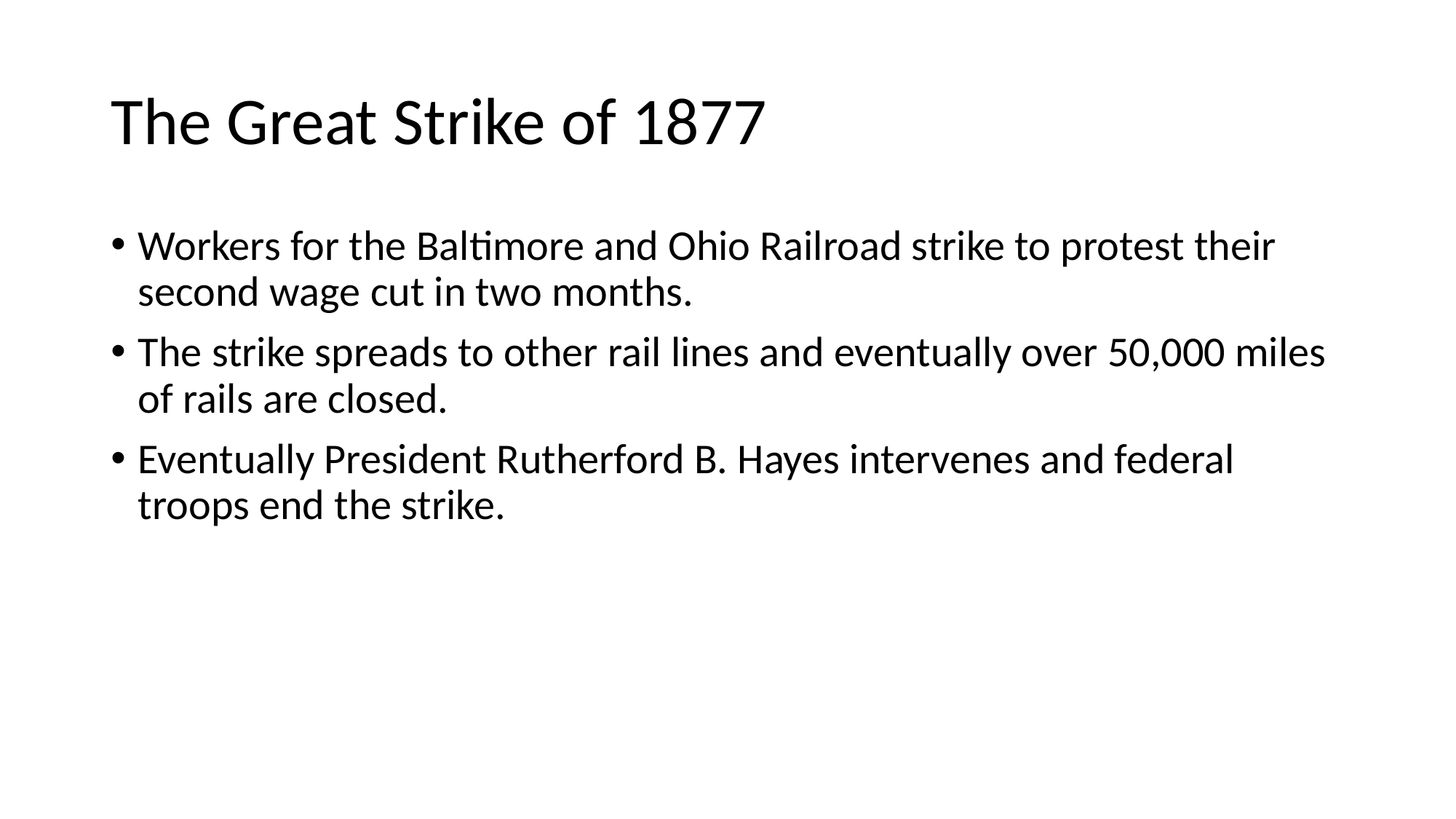

# The Great Strike of 1877
Workers for the Baltimore and Ohio Railroad strike to protest their second wage cut in two months.
The strike spreads to other rail lines and eventually over 50,000 miles of rails are closed.
Eventually President Rutherford B. Hayes intervenes and federal troops end the strike.